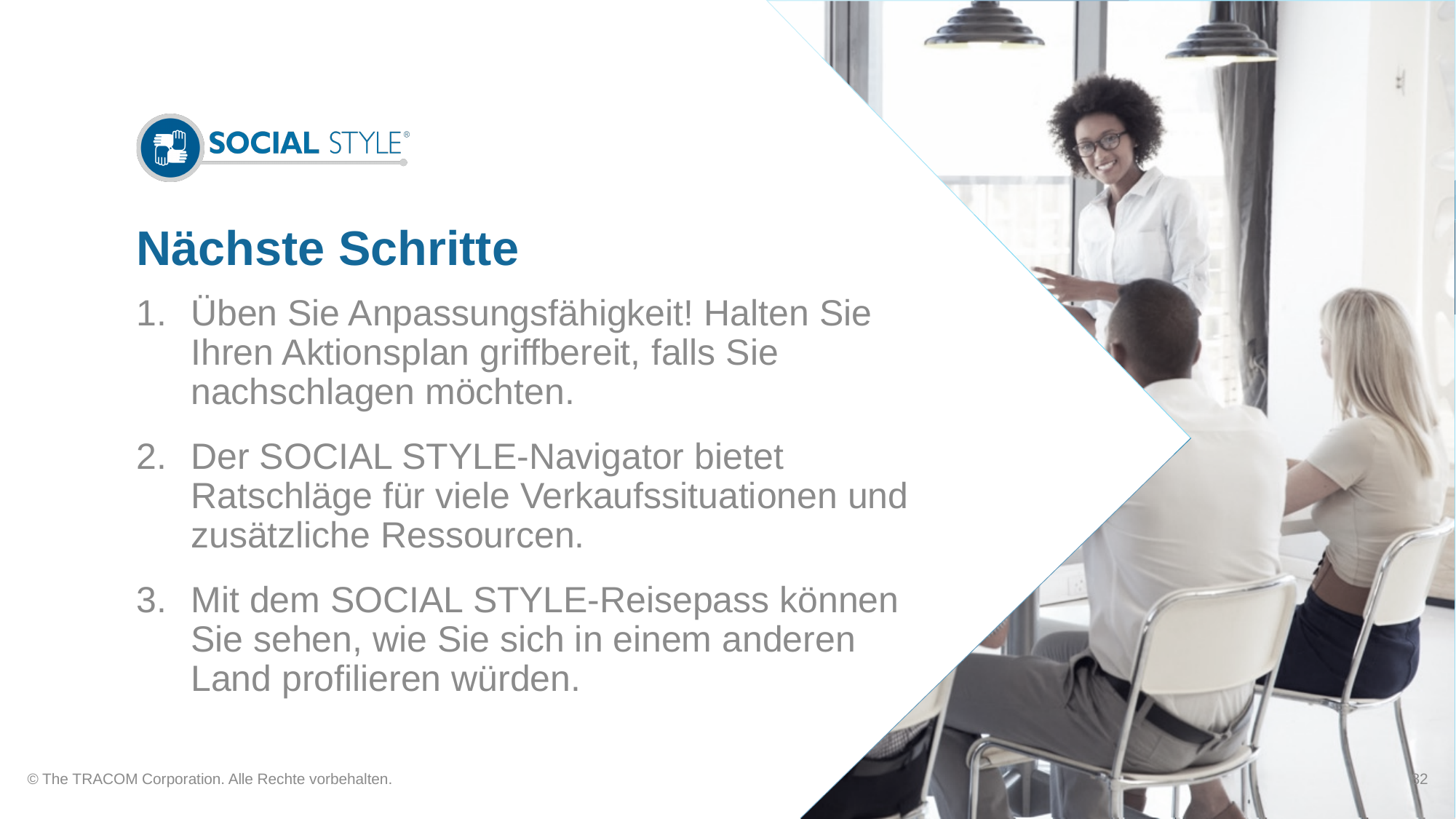

# Nächste Schritte
Üben Sie Anpassungsfähigkeit! Halten Sie Ihren Aktionsplan griffbereit, falls Sie nachschlagen möchten.
Der SOCIAL STYLE-Navigator bietet Ratschläge für viele Verkaufssituationen und zusätzliche Ressourcen.
Mit dem SOCIAL STYLE-Reisepass können Sie sehen, wie Sie sich in einem anderen
Land profilieren würden.
© The TRACOM Corporation. Alle Rechte vorbehalten.
82